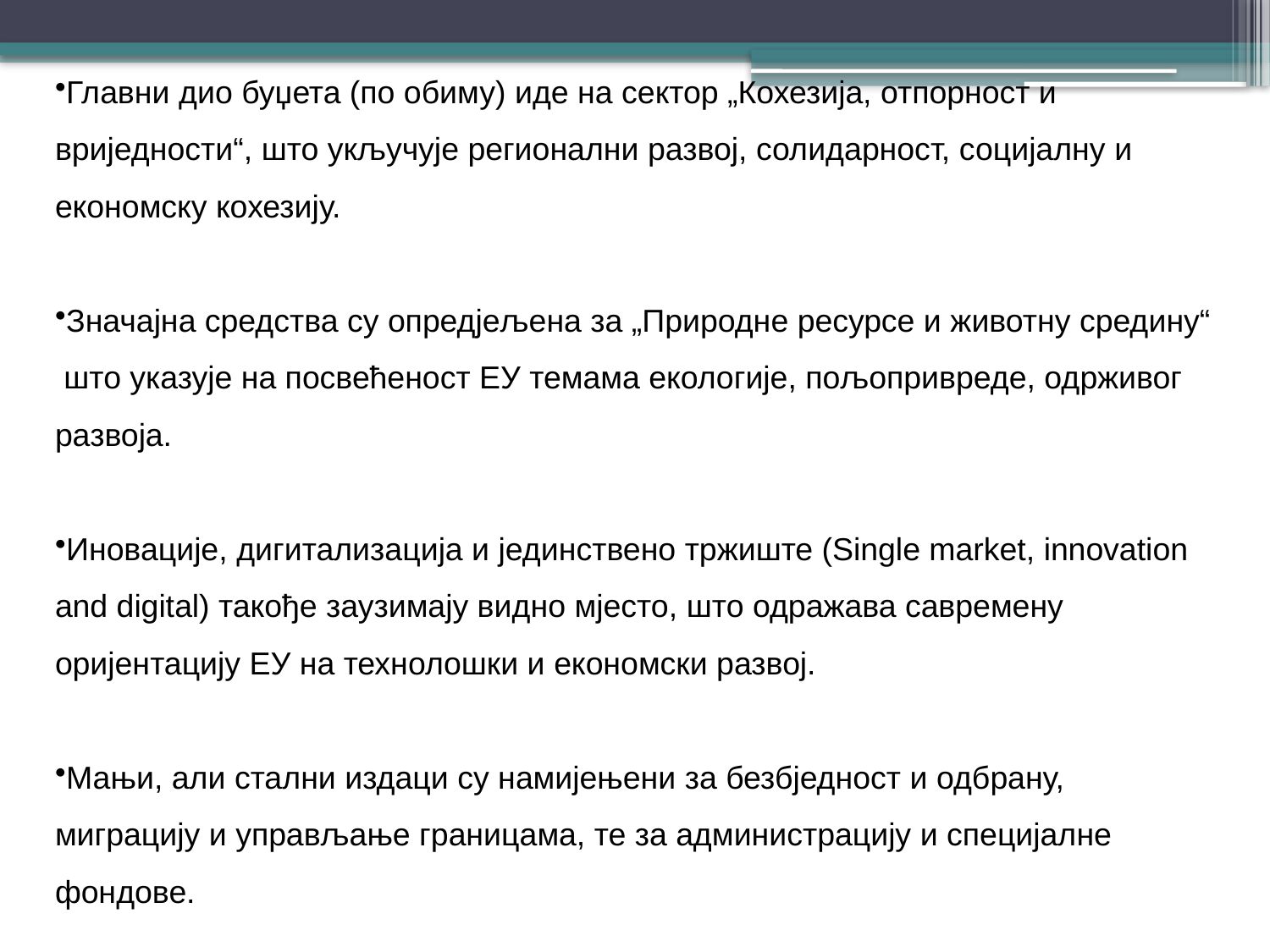

Главни дио буџета (по обиму) иде на сектор „Кохезија, отпорност и вриједности“, што укључује регионални развој, солидарност, социјалну и економску кохезију.

Значајна средства су опредјељена за „Природне ресурсе и животну средину“  што указује на посвећеност ЕУ темама екологије, пољопривреде, одрживог развоја.

Иновације, дигитализација и јединствено тржиште (Single market, innovation and digital) такође заузимају видно мјесто, што одражава савремену оријентацију ЕУ на технолошки и економски развој.

Мањи, али стални издаци су намијењени за безбједност и одбрану, миграцију и управљање границама, те за администрацију и специјалне фондове.